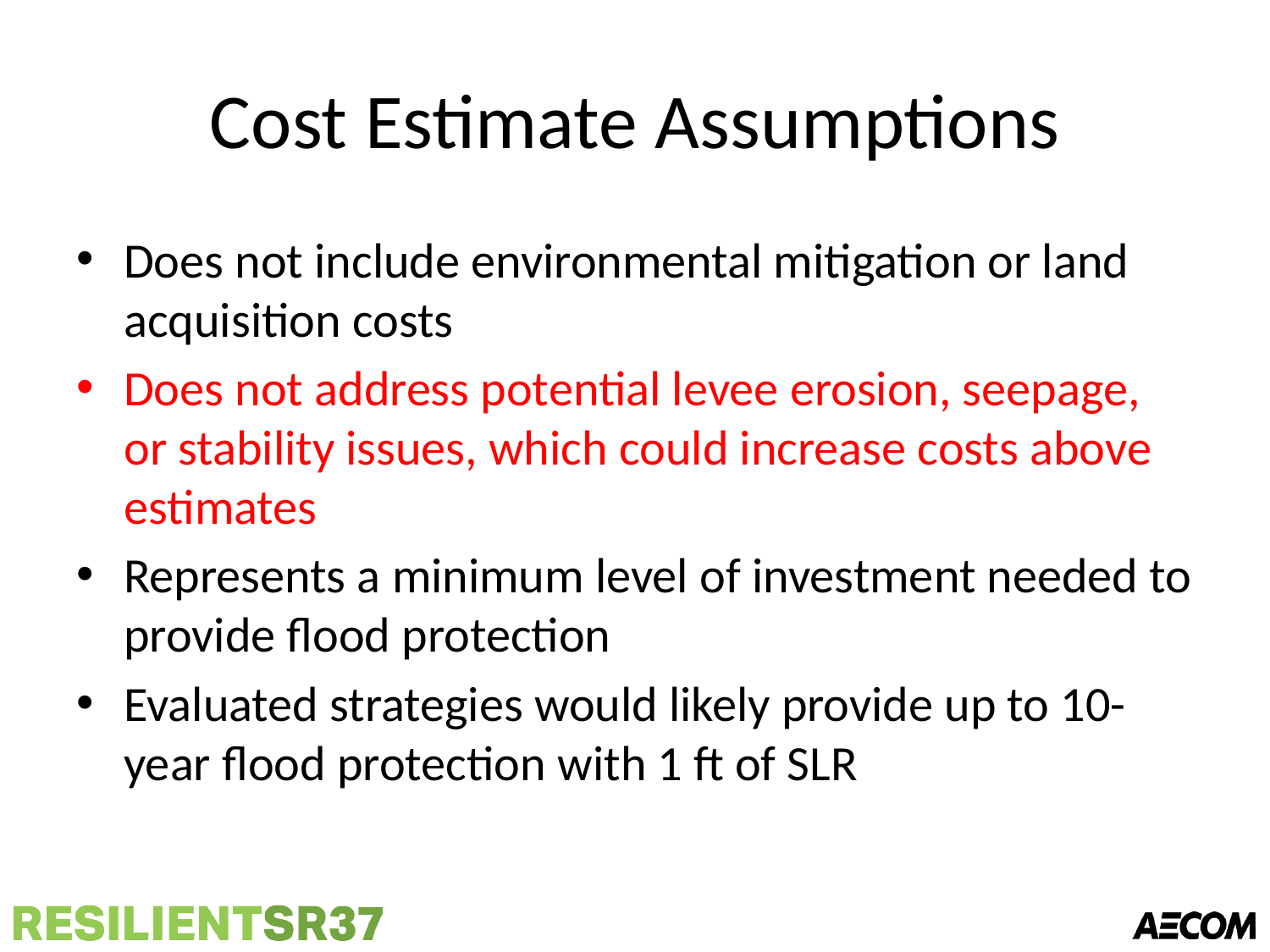

# Cost Estimate Assumptions
Does not include environmental mitigation or land acquisition costs
Does not address potential levee erosion, seepage, or stability issues, which could increase costs above estimates
Represents a minimum level of investment needed to provide flood protection
Evaluated strategies would likely provide up to 10-year flood protection with 1 ft of SLR